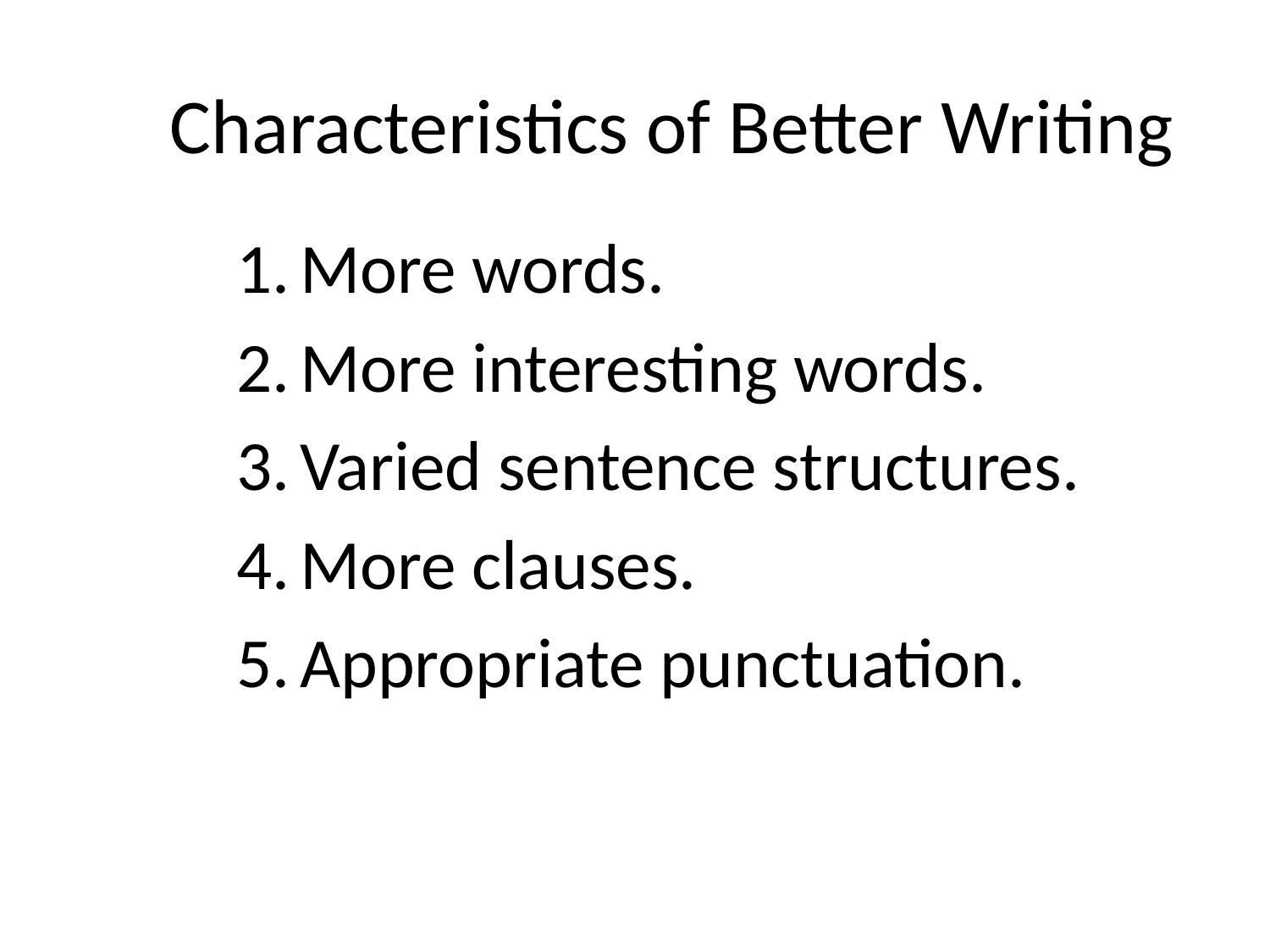

# Characteristics of Better Writing
More words.
More interesting words.
Varied sentence structures.
More clauses.
Appropriate punctuation.